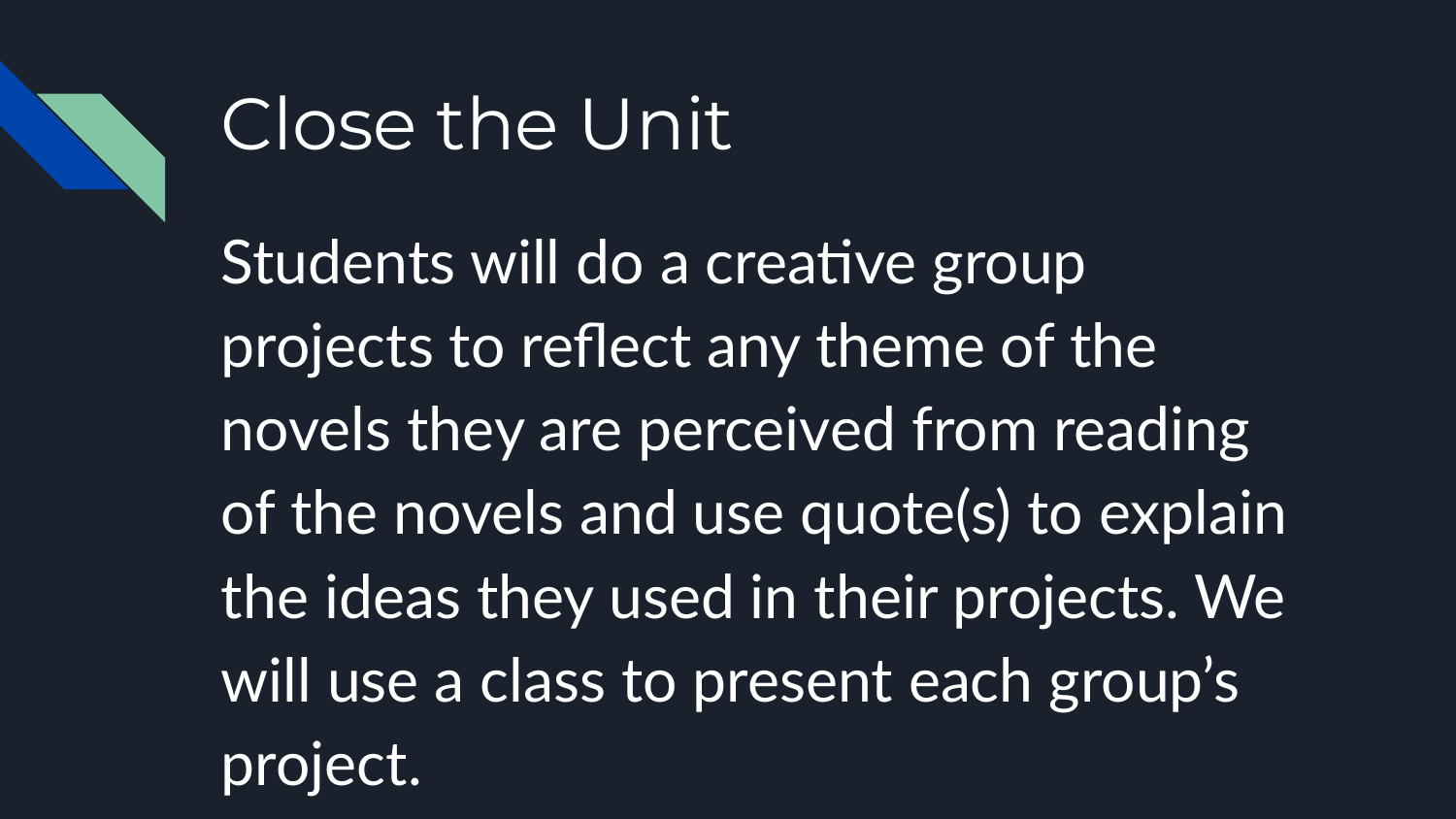

# Close the Unit
Students will do a creative group projects to reflect any theme of the novels they are perceived from reading of the novels and use quote(s) to explain the ideas they used in their projects. We will use a class to present each group’s project.